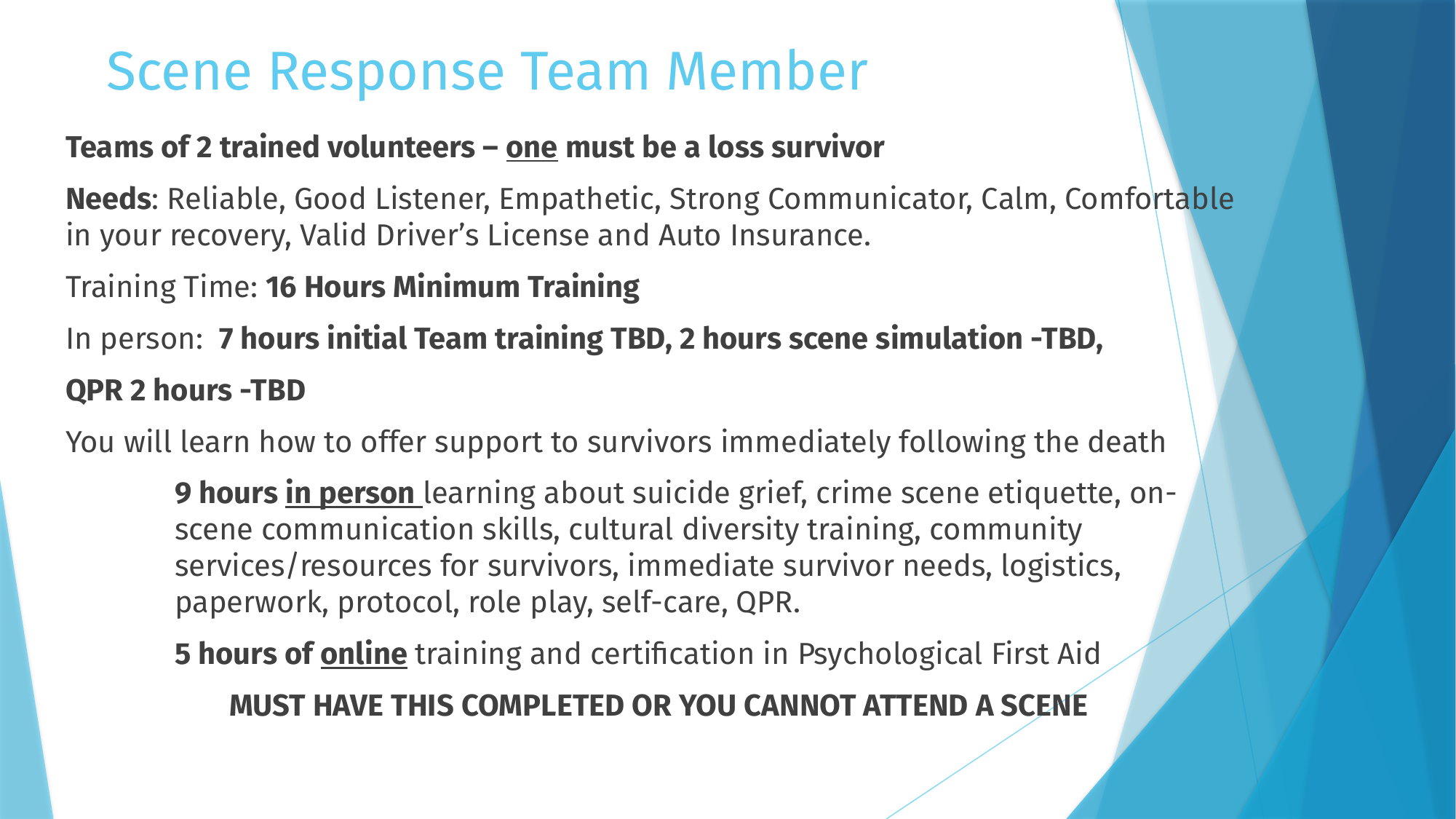

# Scene Response Team Member
Teams of 2 trained volunteers – one must be a loss survivor
Needs: Reliable, Good Listener, Empathetic, Strong Communicator, Calm, Comfortable in your recovery, Valid Driver’s License and Auto Insurance.
Training Time: 16 Hours Minimum Training
In person:  7 hours initial Team training TBD, 2 hours scene simulation -TBD,
QPR 2 hours -TBD
You will learn how to offer support to survivors immediately following the death
9 hours in person learning about suicide grief, crime scene etiquette, on-scene communication skills, cultural diversity training, community services/resources for survivors, immediate survivor needs, logistics, paperwork, protocol, role play, self-care, QPR.
5 hours of online training and certification in Psychological First Aid
MUST HAVE THIS COMPLETED OR YOU CANNOT ATTEND A SCENE